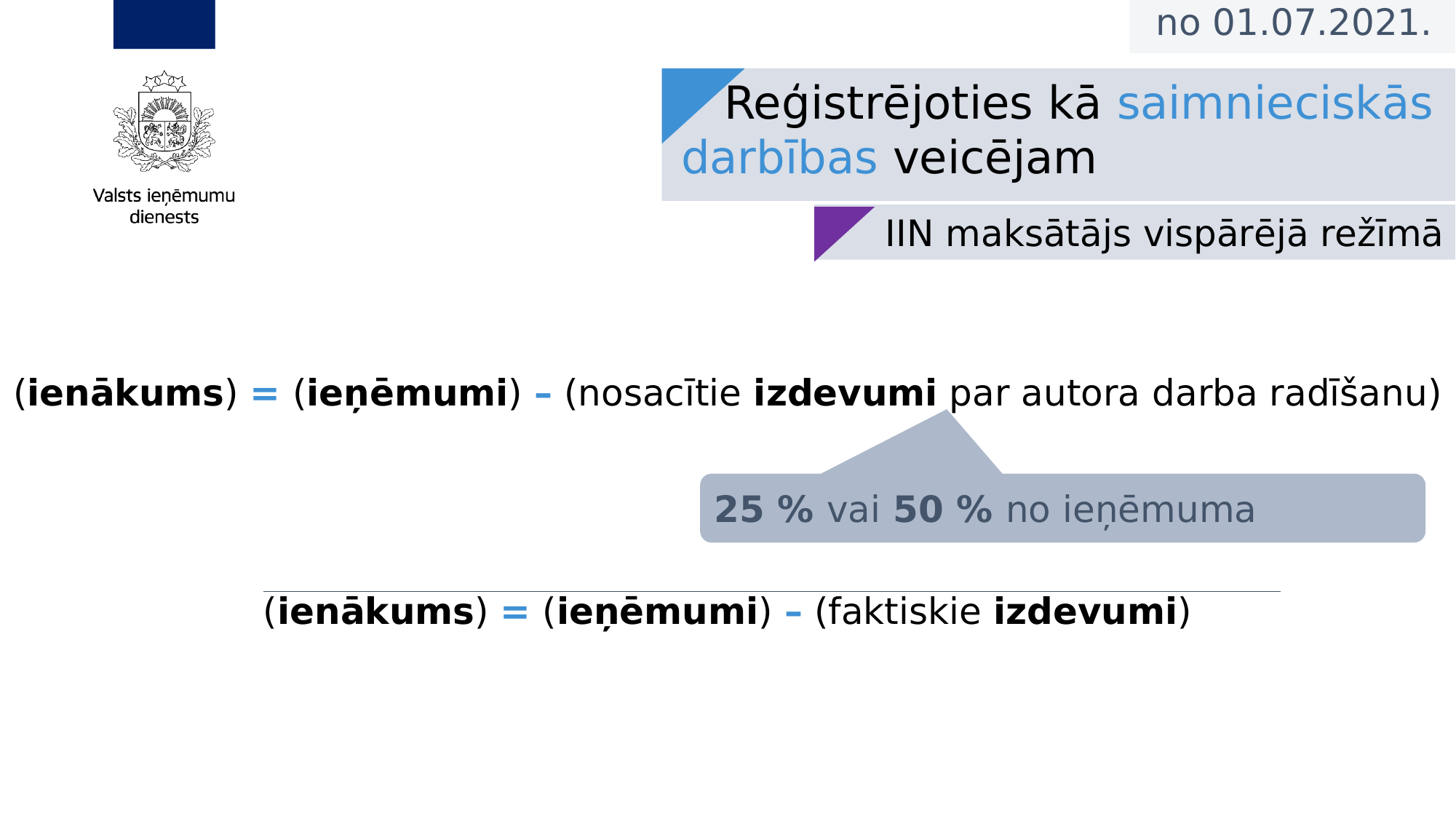

no 01.07.2021.

   Reģistrējoties kā saimnieciskās darbības veicējam

IIN maksātājs vispārējā režīmā

(ienākums) = (ieņēmumi) – (nosacītie izdevumi par autora darba radīšanu)

(ienākums) = (ieņēmumi) – (faktiskie izdevumi)

25 % vai 50 % no ieņēmuma